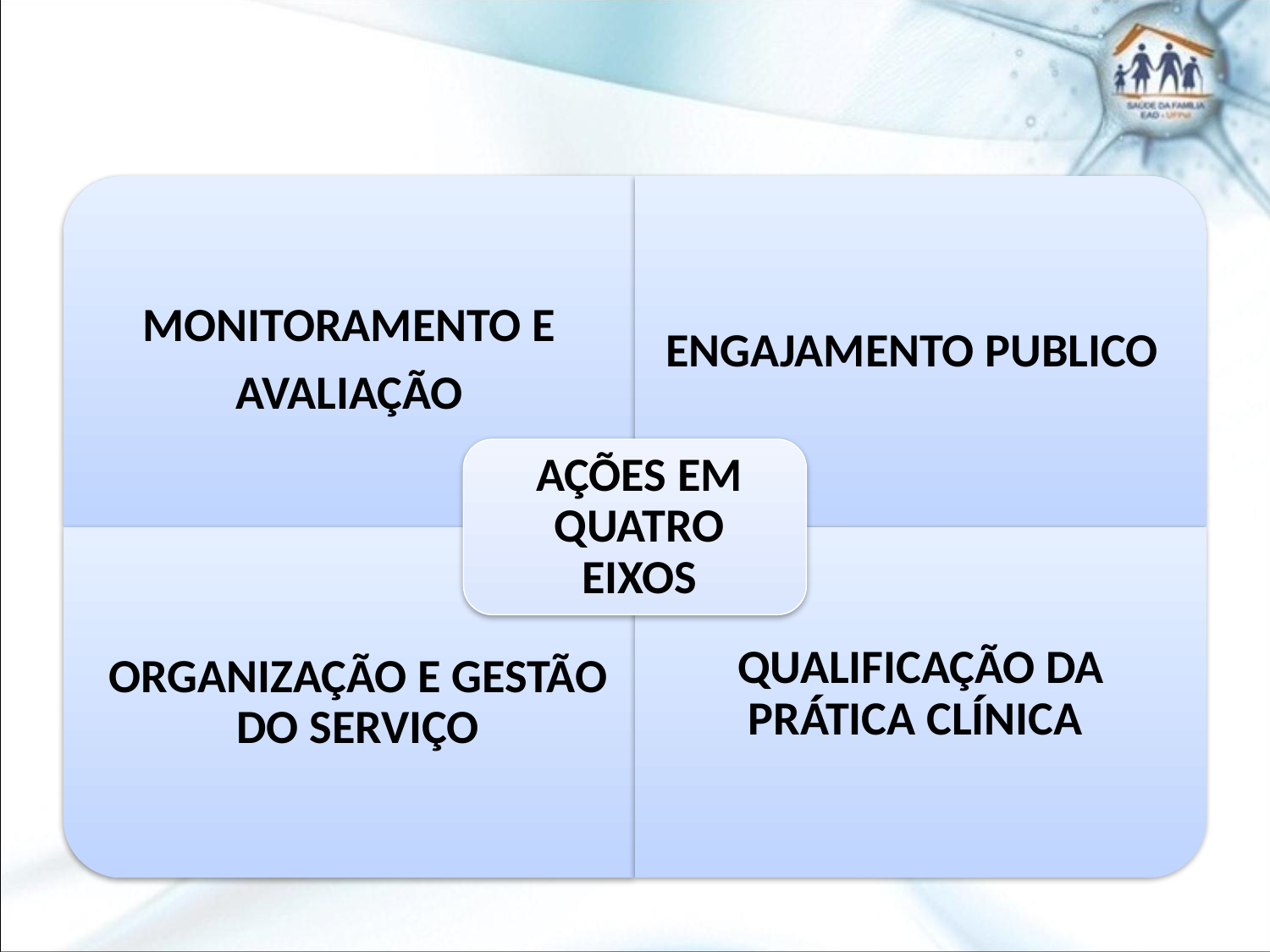

MONITORAMENTO E
AVALIAÇÃO
ENGAJAMENTO PUBLICO
ORGANIZAÇÃO E GESTÃO DO SERVIÇO
QUALIFICAÇÃO DA PRÁTICA CLÍNICA
AÇÕES EM QUATRO EIXOS